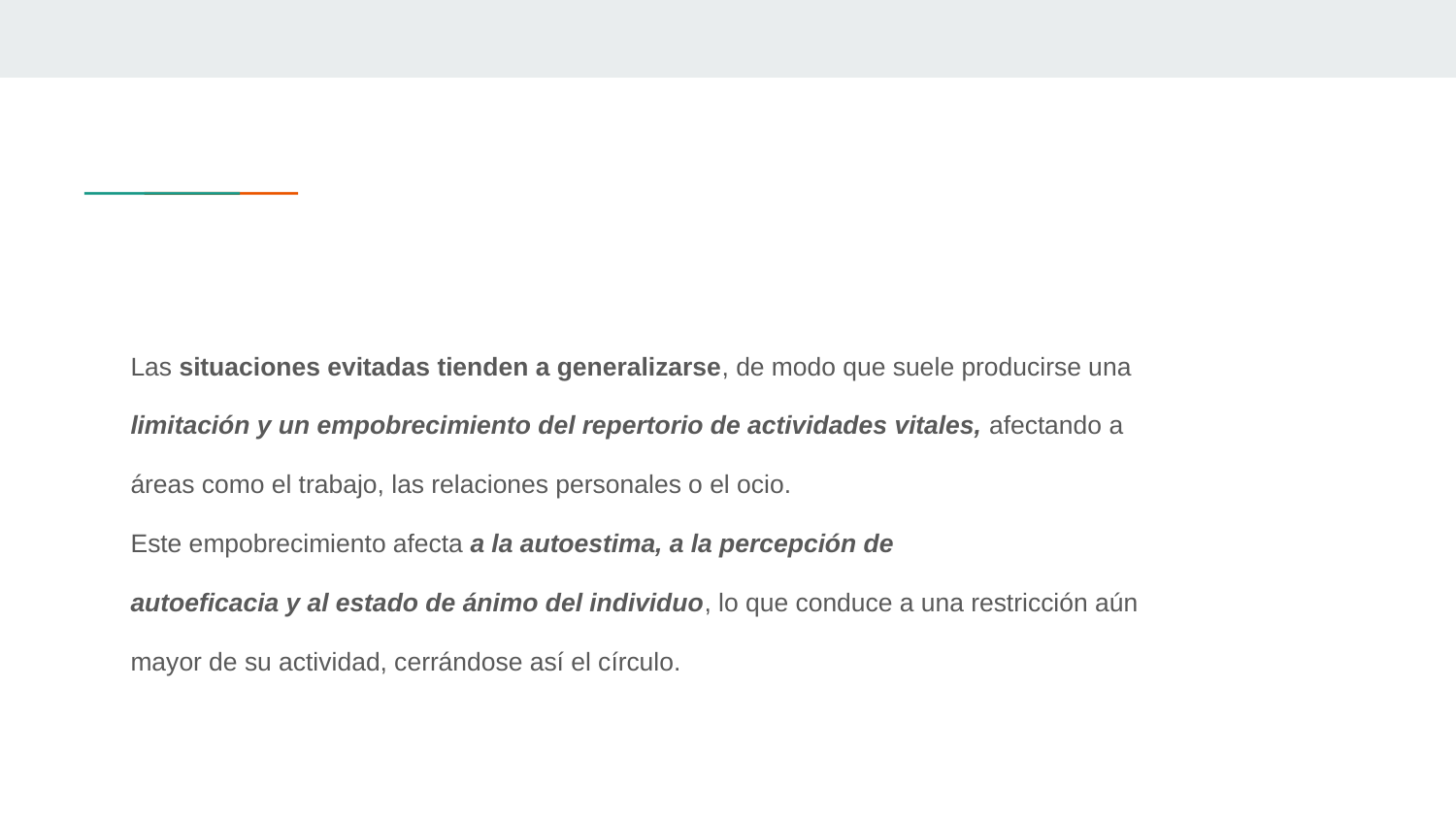

#
Las situaciones evitadas tienden a generalizarse, de modo que suele producirse una
limitación y un empobrecimiento del repertorio de actividades vitales, afectando a
áreas como el trabajo, las relaciones personales o el ocio.
Este empobrecimiento afecta a la autoestima, a la percepción de
autoeficacia y al estado de ánimo del individuo, lo que conduce a una restricción aún
mayor de su actividad, cerrándose así el círculo.